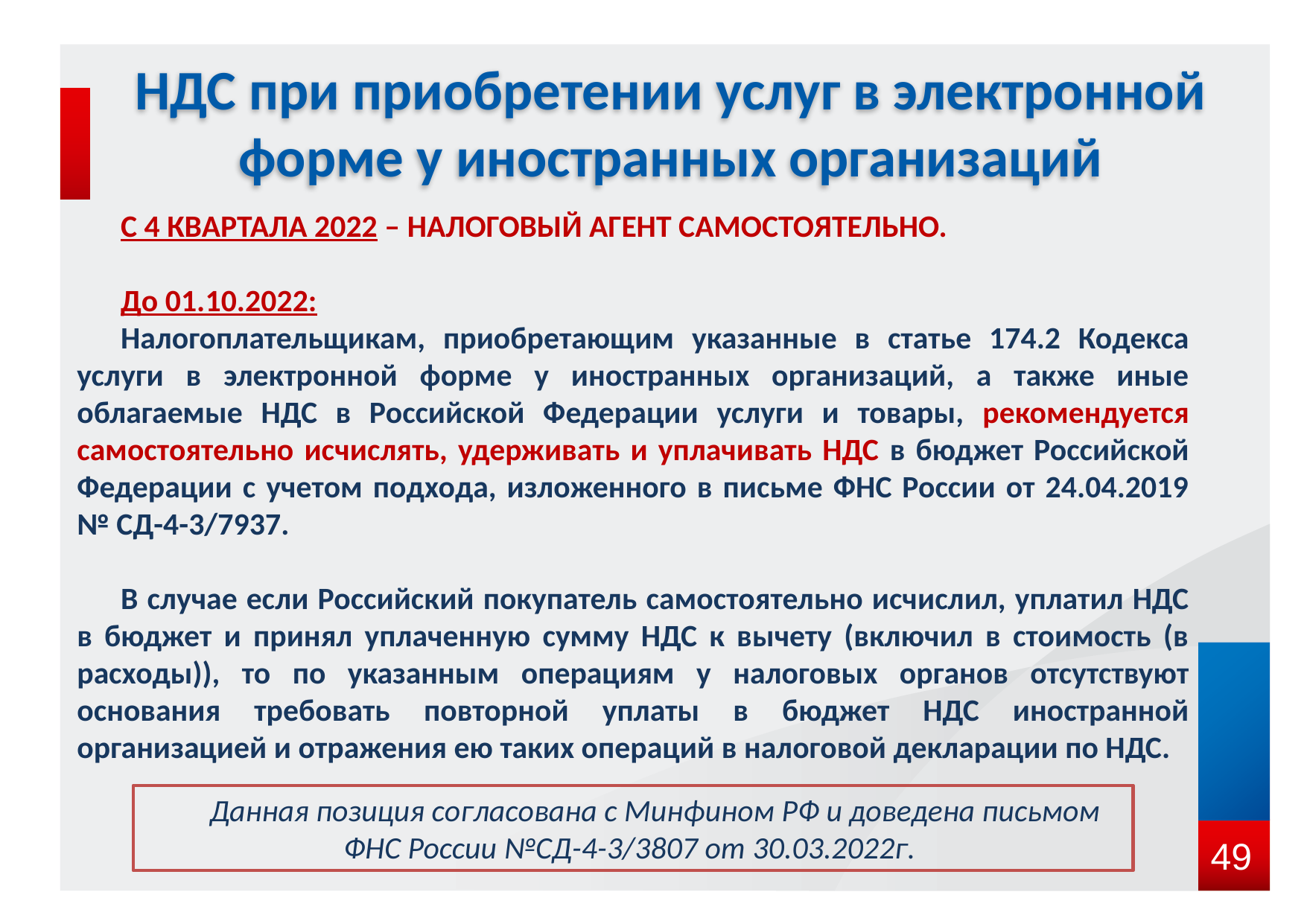

НДС при приобретении услуг в электронной форме у иностранных организаций
С 4 КВАРТАЛА 2022 – НАЛОГОВЫЙ АГЕНТ САМОСТОЯТЕЛЬНО.

До 01.10.2022:
Налогоплательщикам, приобретающим указанные в статье 174.2 Кодекса услуги в электронной форме у иностранных организаций, а также иные облагаемые НДС в Российской Федерации услуги и товары, рекомендуется самостоятельно исчислять, удерживать и уплачивать НДС в бюджет Российской Федерации с учетом подхода, изложенного в письме ФНС России от 24.04.2019 № СД-4-3/7937.

В случае если Российский покупатель самостоятельно исчислил, уплатил НДС в бюджет и принял уплаченную сумму НДС к вычету (включил в стоимость (в расходы)), то по указанным операциям у налоговых органов отсутствуют основания требовать повторной уплаты в бюджет НДС иностранной организацией и отражения ею таких операций в налоговой декларации по НДС.
Данная позиция согласована с Минфином РФ и доведена письмом ФНС России №СД-4-3/3807 от 30.03.2022г.
49